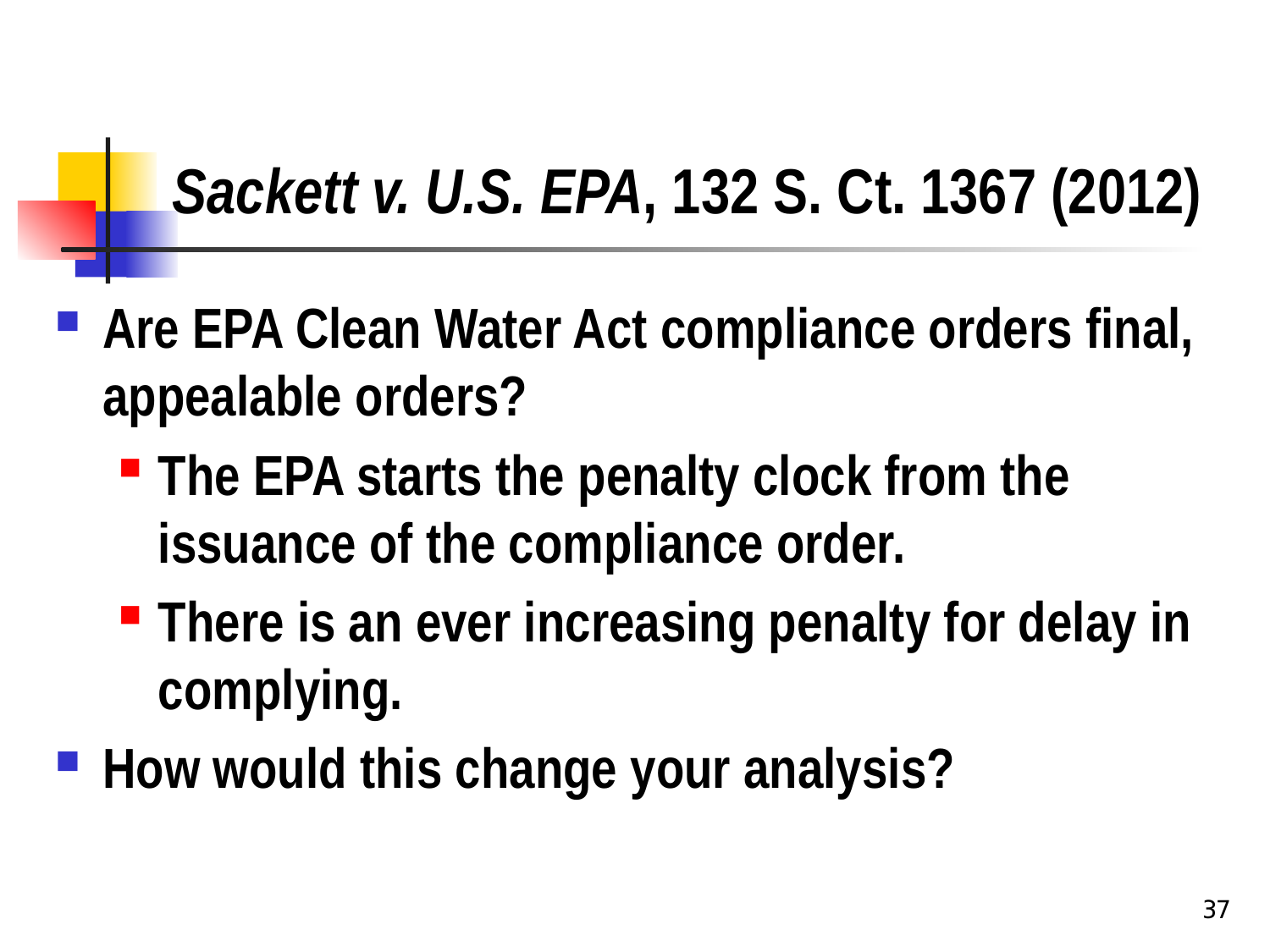

# Sackett v. U.S. EPA, 132 S. Ct. 1367 (2012)
Are EPA Clean Water Act compliance orders final, appealable orders?
The EPA starts the penalty clock from the issuance of the compliance order.
There is an ever increasing penalty for delay in complying.
How would this change your analysis?
37